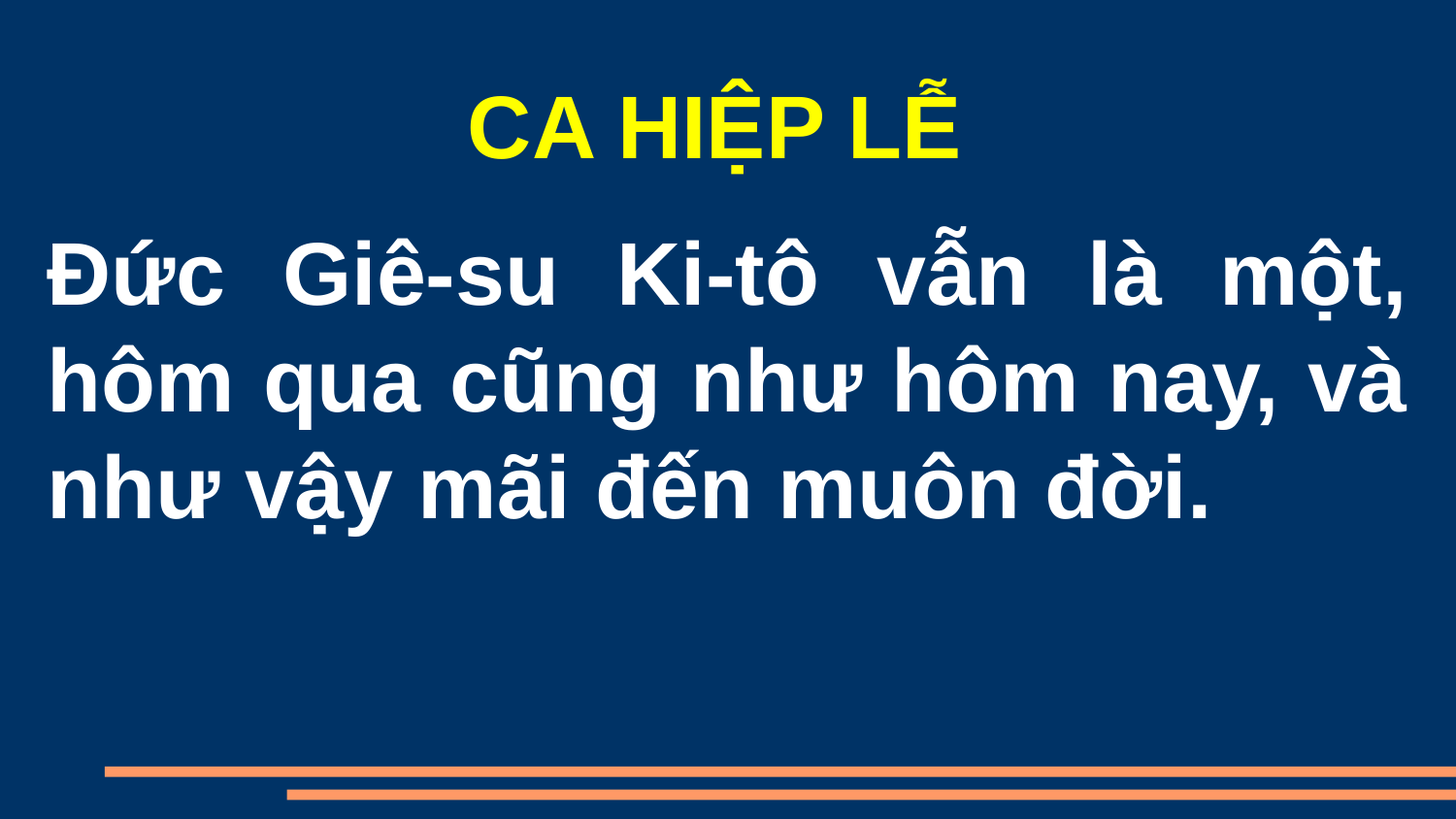

CA HIỆP LỄ
Đức Giê-su Ki-tô vẫn là một, hôm qua cũng như hôm nay, và như vậy mãi đến muôn đời.